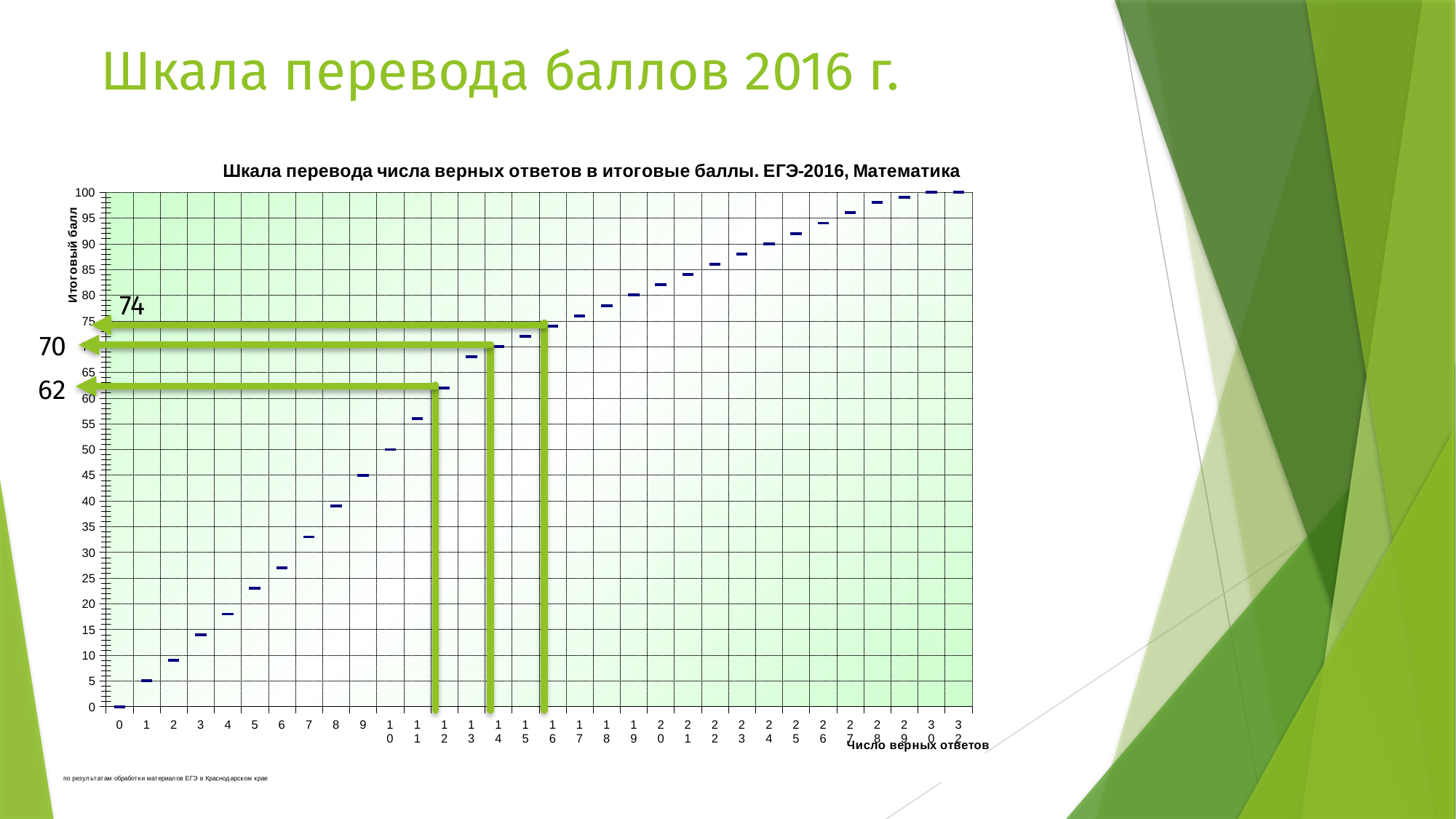

# Шкала перевода баллов 2016 г.

### Chart: Шкала перевода числа верных ответов в итоговые баллы. ЕГЭ-2016, Математика

| Category |  |
|---|---|
| 0 | 0.0 |
| 1 | 5.0 |
| 2 | 9.0 |
| 3 | 14.0 |
| 4 | 18.0 |
| 5 | 23.0 |
| 6 | 27.0 |
| 7 | 33.0 |
| 8 | 39.0 |
| 9 | 45.0 |
| 10 | 50.0 |
| 11 | 56.0 |
| 12 | 62.0 |
| 13 | 68.0 |
| 14 | 70.0 |
| 15 | 72.0 |
| 16 | 74.0 |
| 17 | 76.0 |
| 18 | 78.0 |
| 19 | 80.0 |
| 20 | 82.0 |
| 21 | 84.0 |
| 22 | 86.0 |
| 23 | 88.0 |
| 24 | 90.0 |
| 25 | 92.0 |
| 26 | 94.0 |
| 27 | 96.0 |
| 28 | 98.0 |
| 29 | 99.0 |
| 30 | 100.0 |
| 32 | 100.0 |
74
70
62